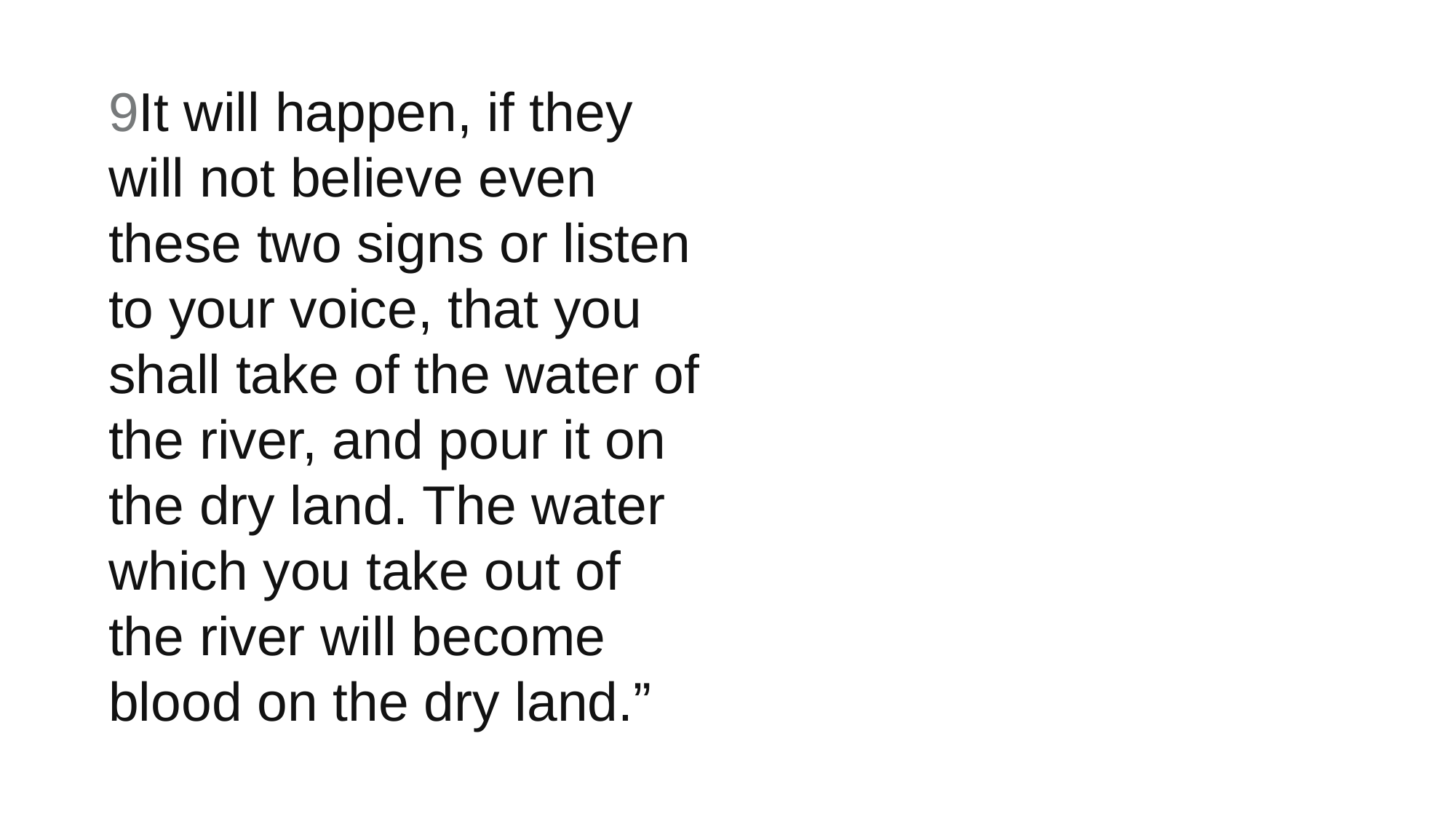

9It will happen, if they will not believe even these two signs or listen to your voice, that you shall take of the water of the river, and pour it on the dry land. The water which you take out of the river will become blood on the dry land.”